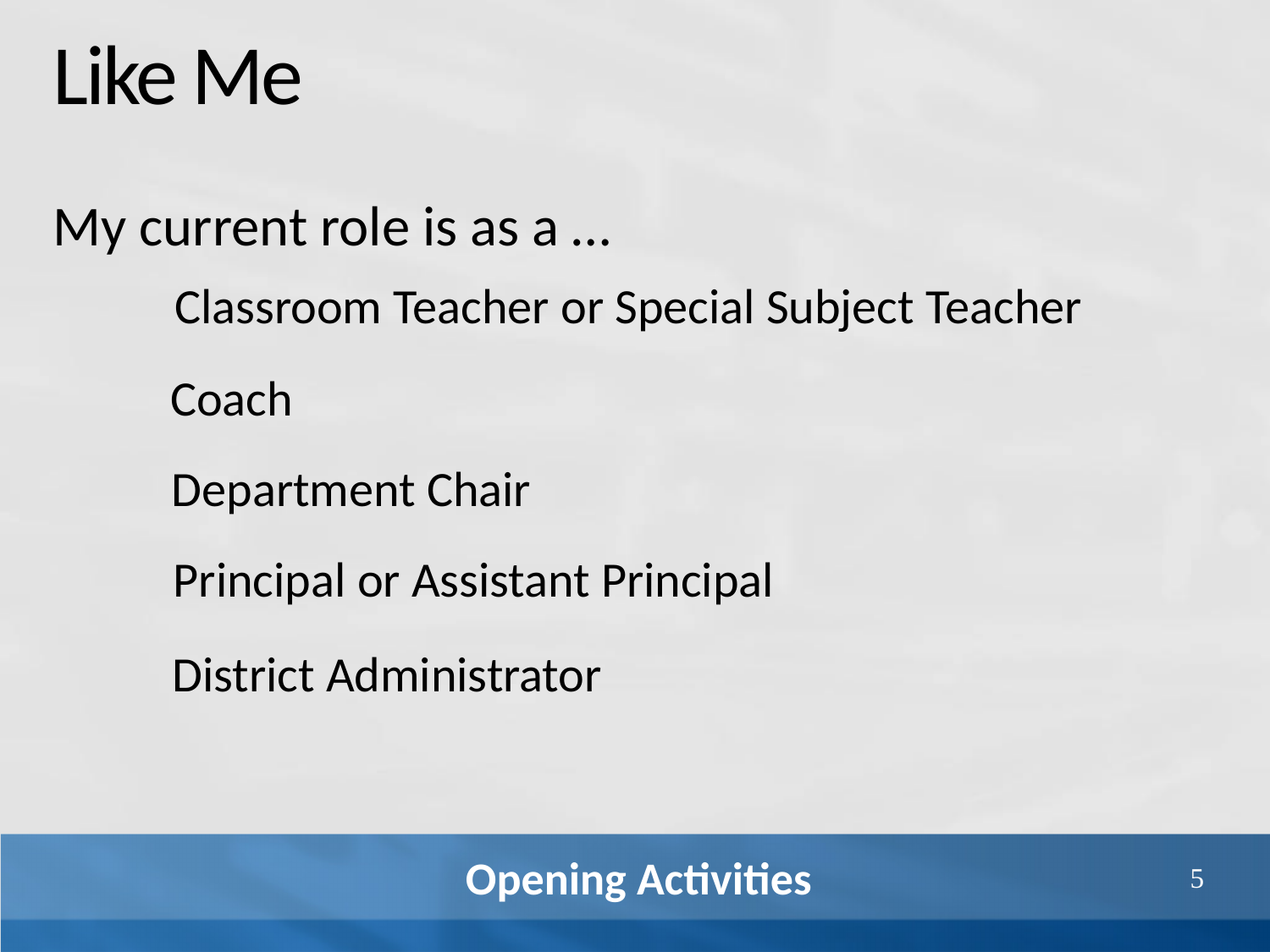

# Like Me
My current role is as a …
Classroom Teacher or Special Subject Teacher
Coach
Department Chair
Principal or Assistant Principal
District Administrator
5